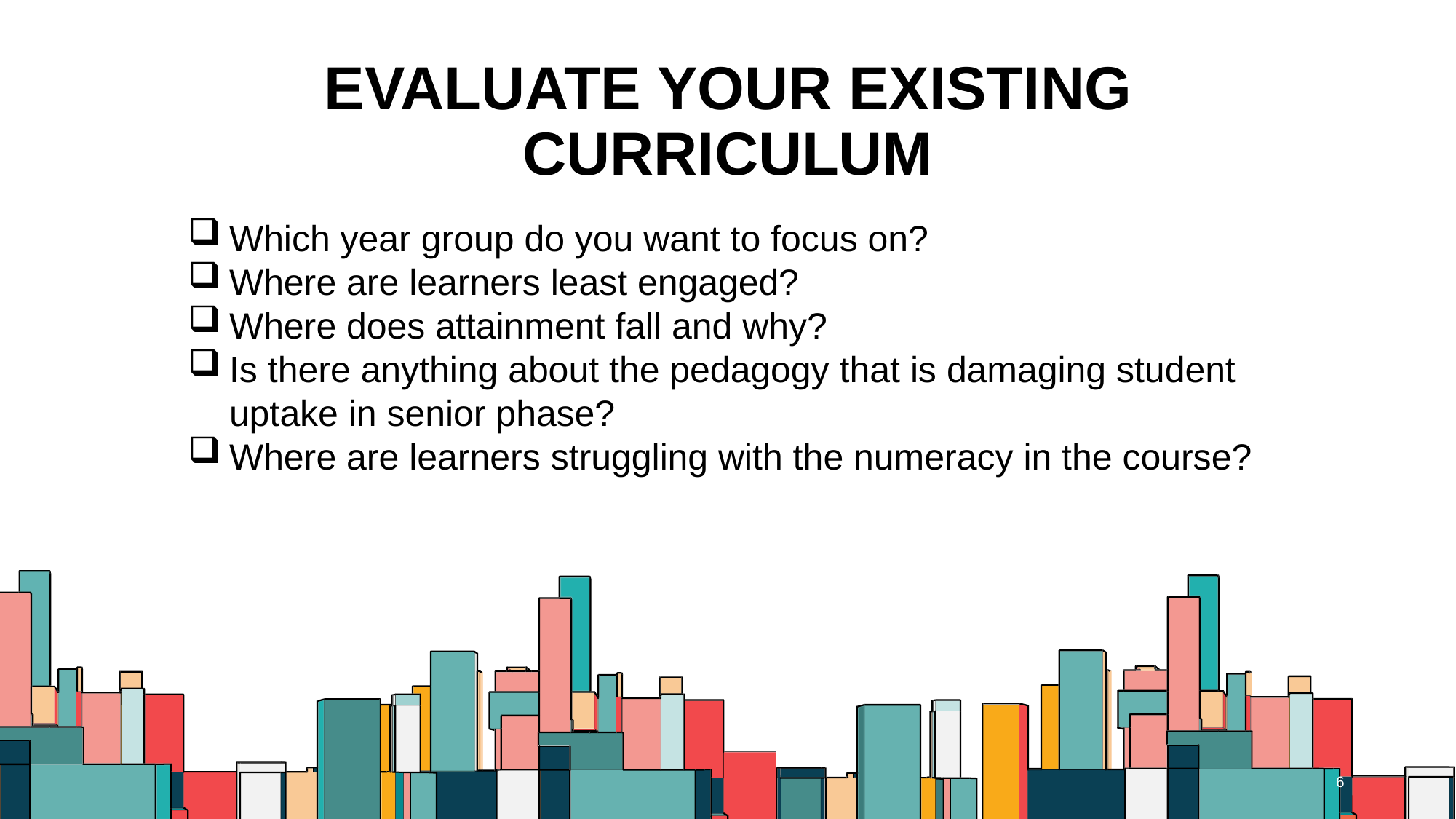

# Evaluate your existing curriculum
Which year group do you want to focus on?
Where are learners least engaged?
Where does attainment fall and why?
Is there anything about the pedagogy that is damaging student uptake in senior phase?
Where are learners struggling with the numeracy in the course?

6